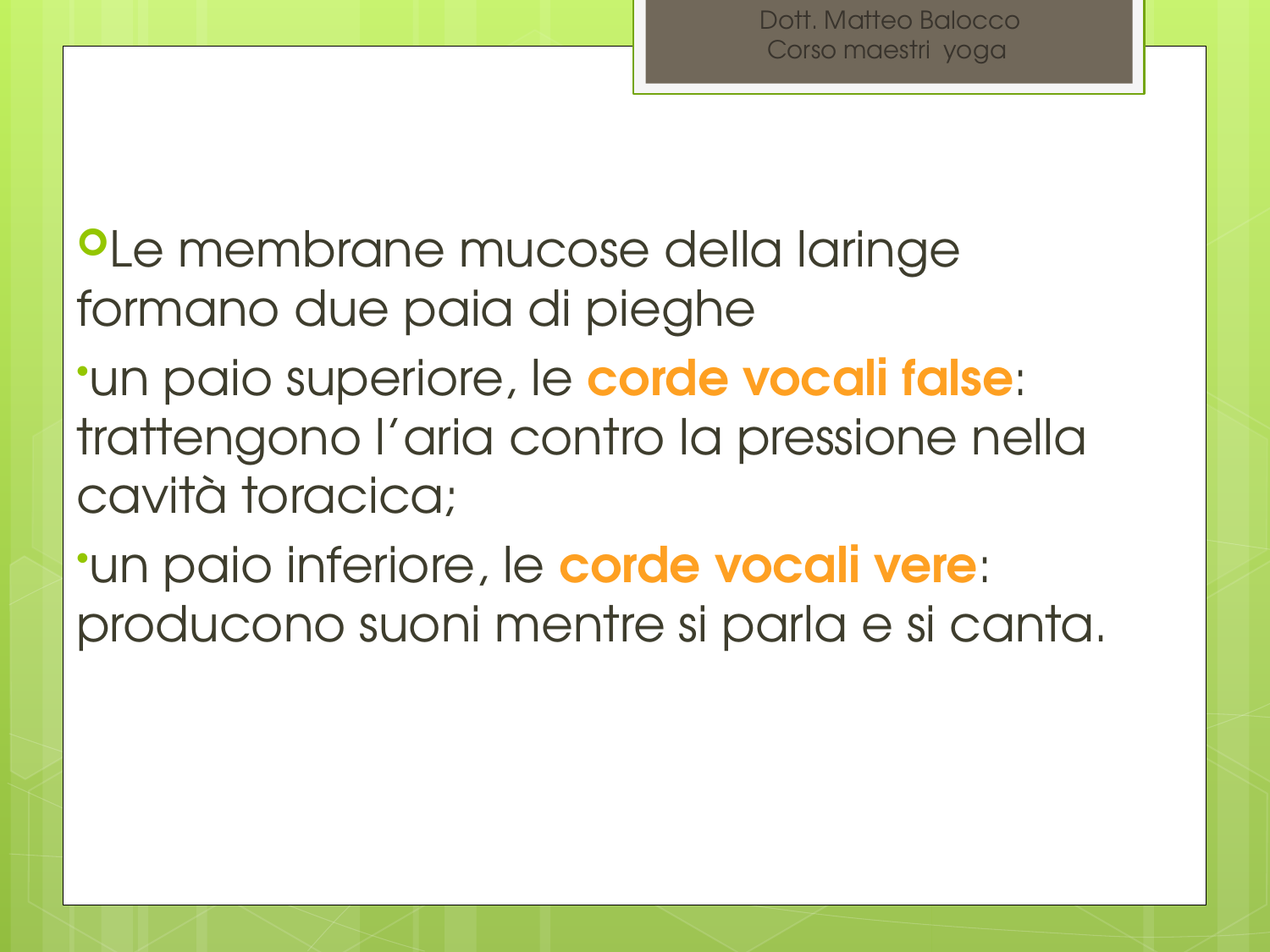

Dott. Matteo Balocco
Corso maestri  yoga
Le membrane mucose della laringe formano due paia di pieghe
un paio superiore, le corde vocali false: trattengono l’aria contro la pressione nella cavità toracica;
un paio inferiore, le corde vocali vere: producono suoni mentre si parla e si canta.